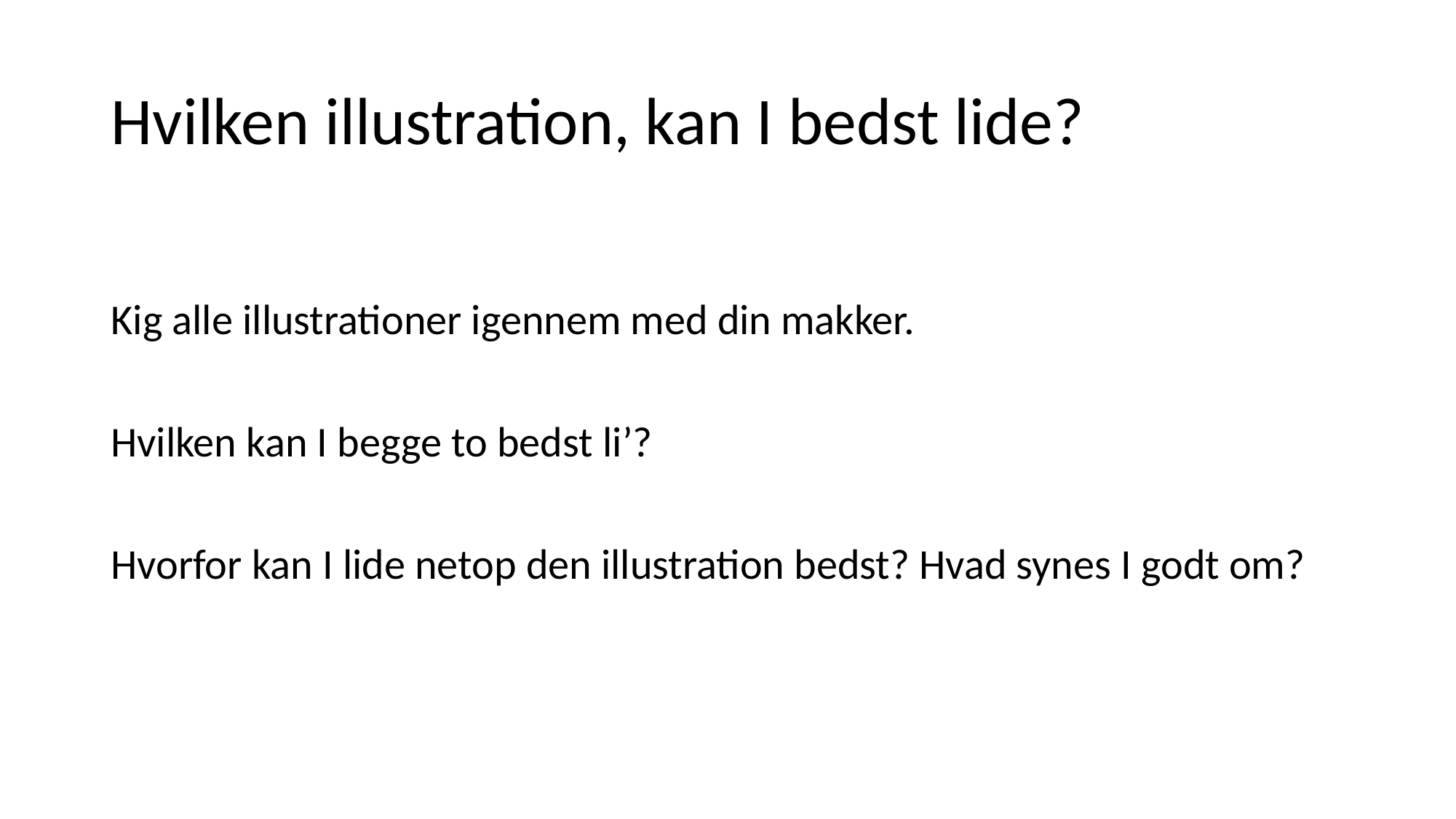

# Hvilken illustration, kan I bedst lide?
Kig alle illustrationer igennem med din makker.

Hvilken kan I begge to bedst li’?

Hvorfor kan I lide netop den illustration bedst? Hvad synes I godt om?